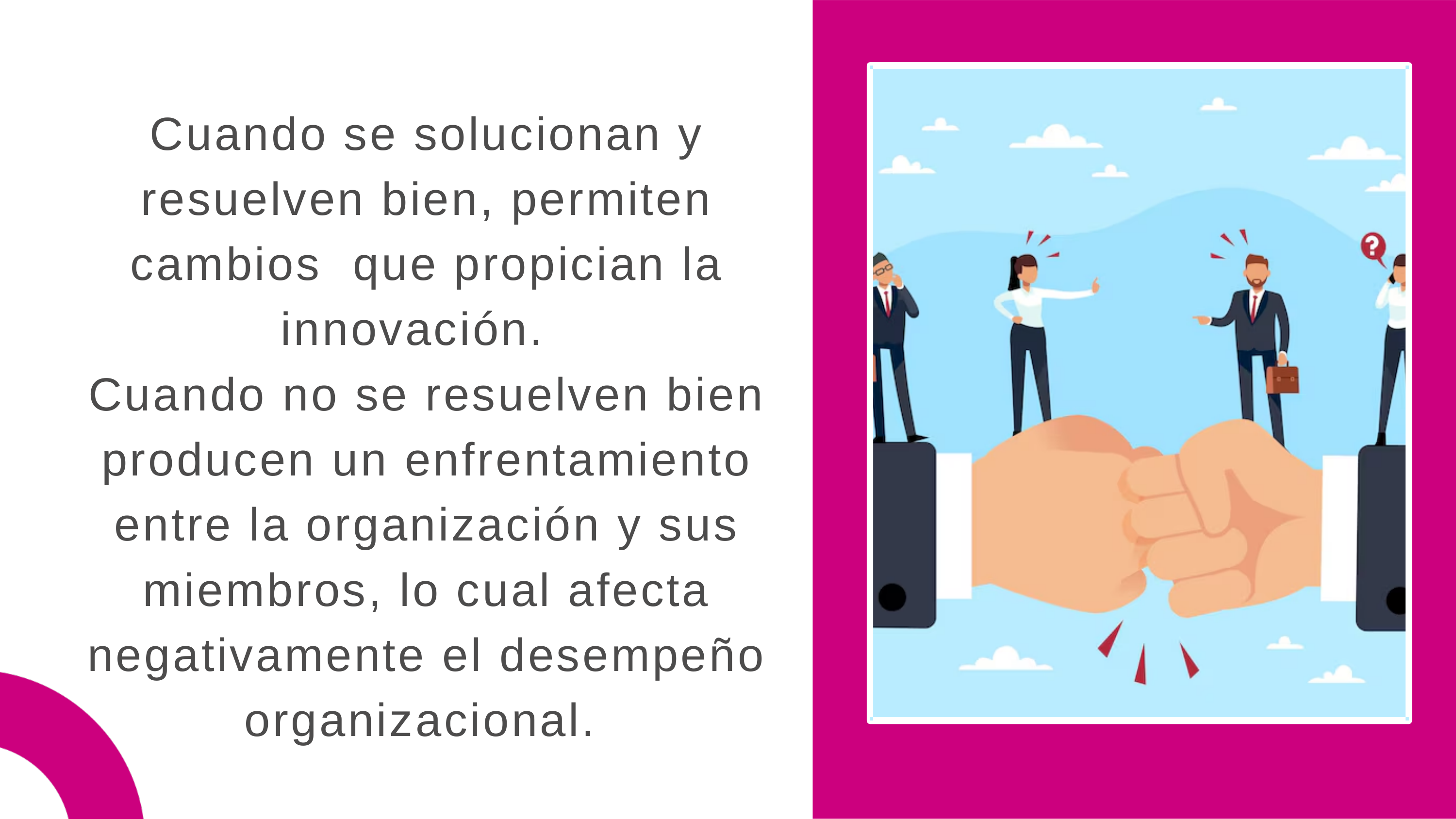

Cuando se solucionan y resuelven bien, permiten cambios  que propician la innovación.
Cuando no se resuelven bien producen un enfrentamiento entre la organización y sus miembros, lo cual afecta negativamente el desempeño organizacional.